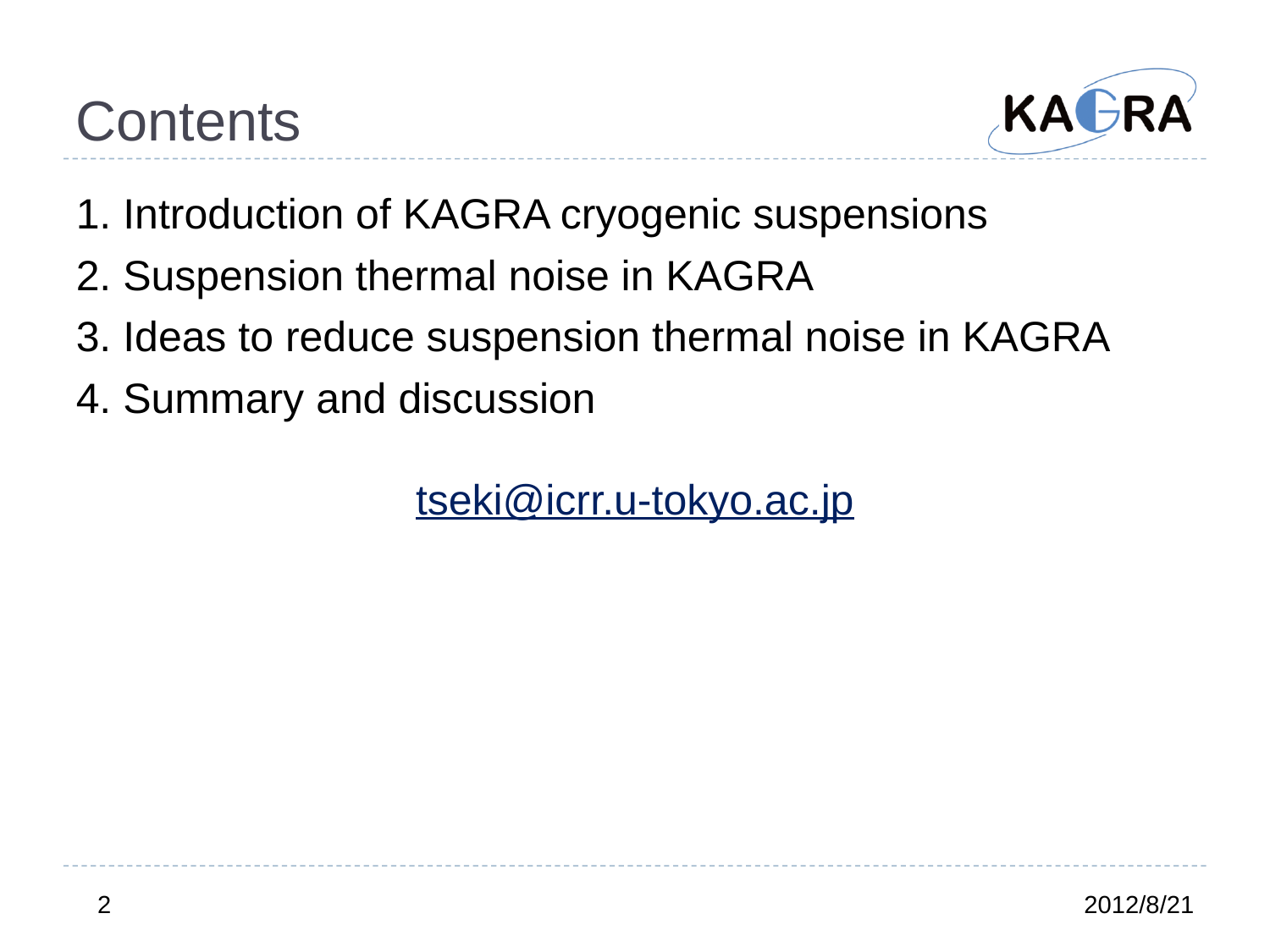

# Contents
1. Introduction of KAGRA cryogenic suspensions
2. Suspension thermal noise in KAGRA
3. Ideas to reduce suspension thermal noise in KAGRA
4. Summary and discussion

tseki@icrr.u-tokyo.ac.jp
2

2012/8/21